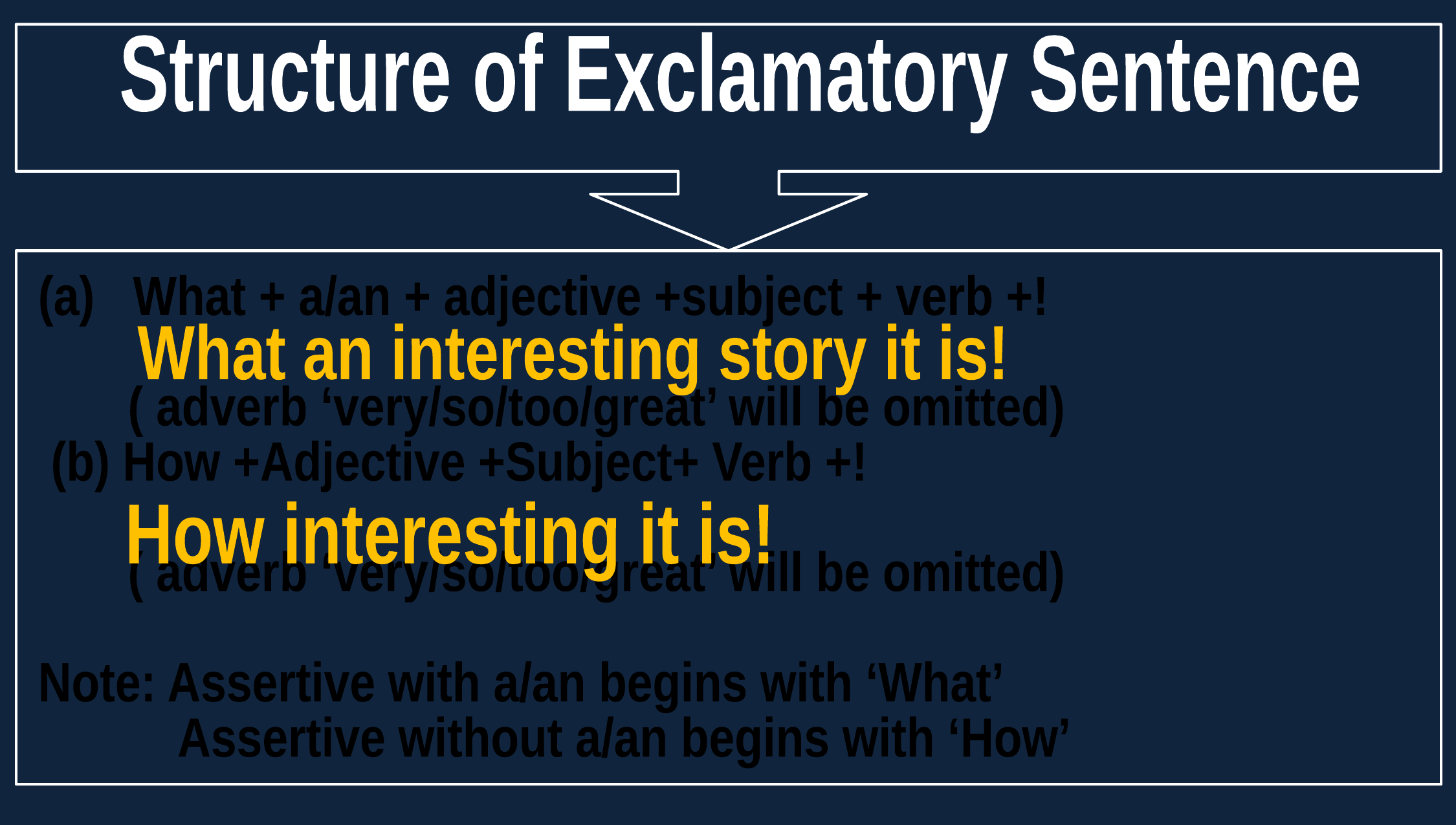

Structure of Exclamatory Sentence

 (a)   What + a/an + adjective +subject + verb +!

        ( adverb ‘very/so/too/great’ will be omitted)
  (b) How +Adjective +Subject+ Verb +!

        ( adverb ‘very/so/too/great’ will be omitted)

 Note: Assertive with a/an begins with ‘What’
            Assertive without a/an begins with ‘How’
What an interesting story it is!
How interesting it is!